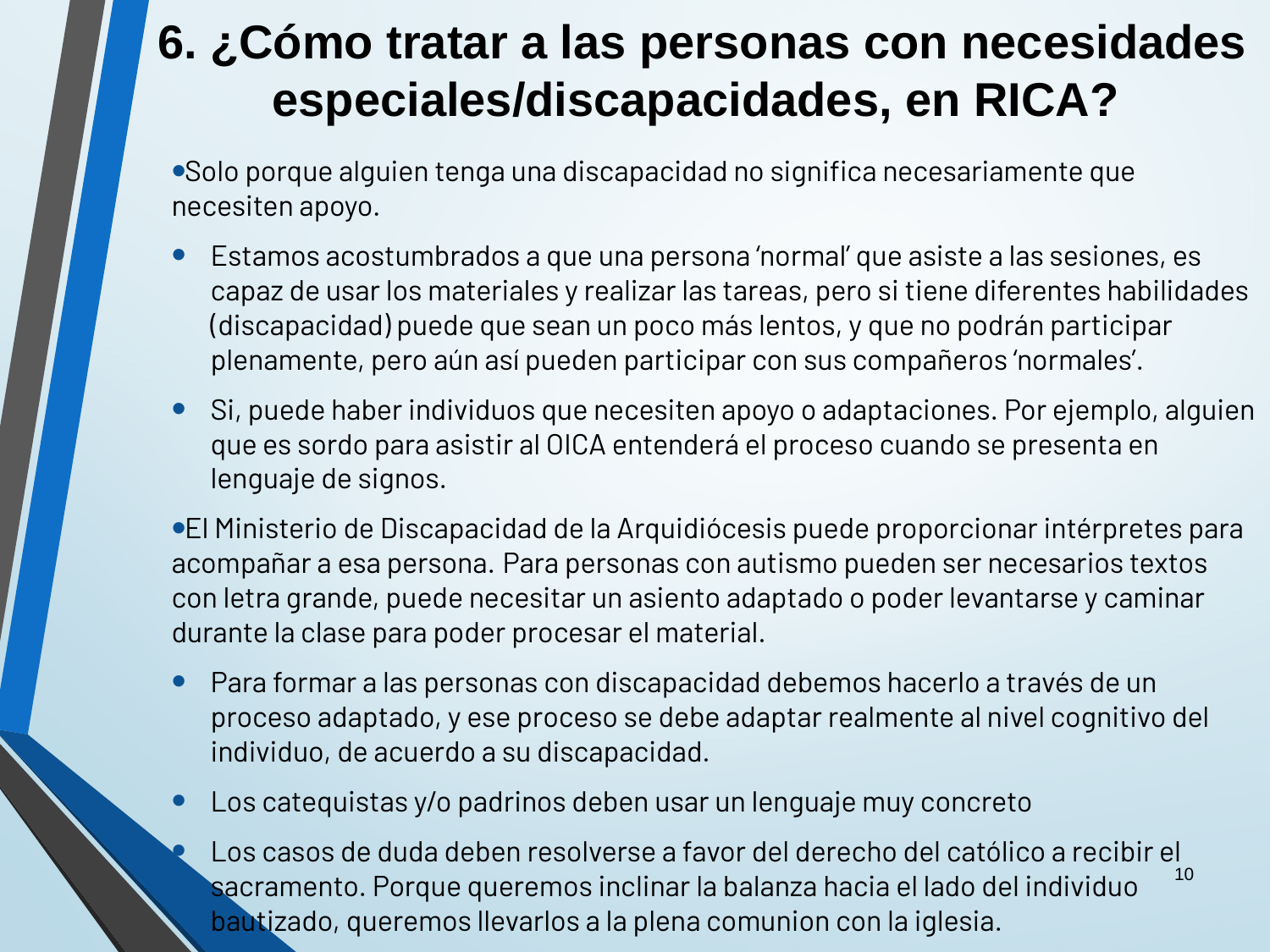

# 6. ¿Cómo tratar a las personas con necesidades especiales/discapacidades, en RICA?
Solo porque alguien tenga una discapacidad no significa necesariamente que necesiten apoyo.
Estamos acostumbrados a que una persona ‘normal’ que asiste a las sesiones, es capaz de usar los materiales y realizar las tareas, pero si tiene diferentes habilidades (discapacidad) puede que sean un poco más lentos, y que no podrán participar plenamente, pero aún así pueden participar con sus compañeros ‘normales’.
Si, puede haber individuos que necesiten apoyo o adaptaciones. Por ejemplo, alguien que es sordo para asistir al OICA entenderá el proceso cuando se presenta en lenguaje de signos.
El Ministerio de Discapacidad de la Arquidiócesis puede proporcionar intérpretes para acompañar a esa persona. Para personas con autismo pueden ser necesarios textos con letra grande, puede necesitar un asiento adaptado o poder levantarse y caminar durante la clase para poder procesar el material.
Para formar a las personas con discapacidad debemos hacerlo a través de un proceso adaptado, y ese proceso se debe adaptar realmente al nivel cognitivo del individuo, de acuerdo a su discapacidad.
Los catequistas y/o padrinos deben usar un lenguaje muy concreto
Los casos de duda deben resolverse a favor del derecho del católico a recibir el sacramento. Porque queremos inclinar la balanza hacia el lado del individuo bautizado, queremos llevarlos a la plena comunion con la iglesia.
10